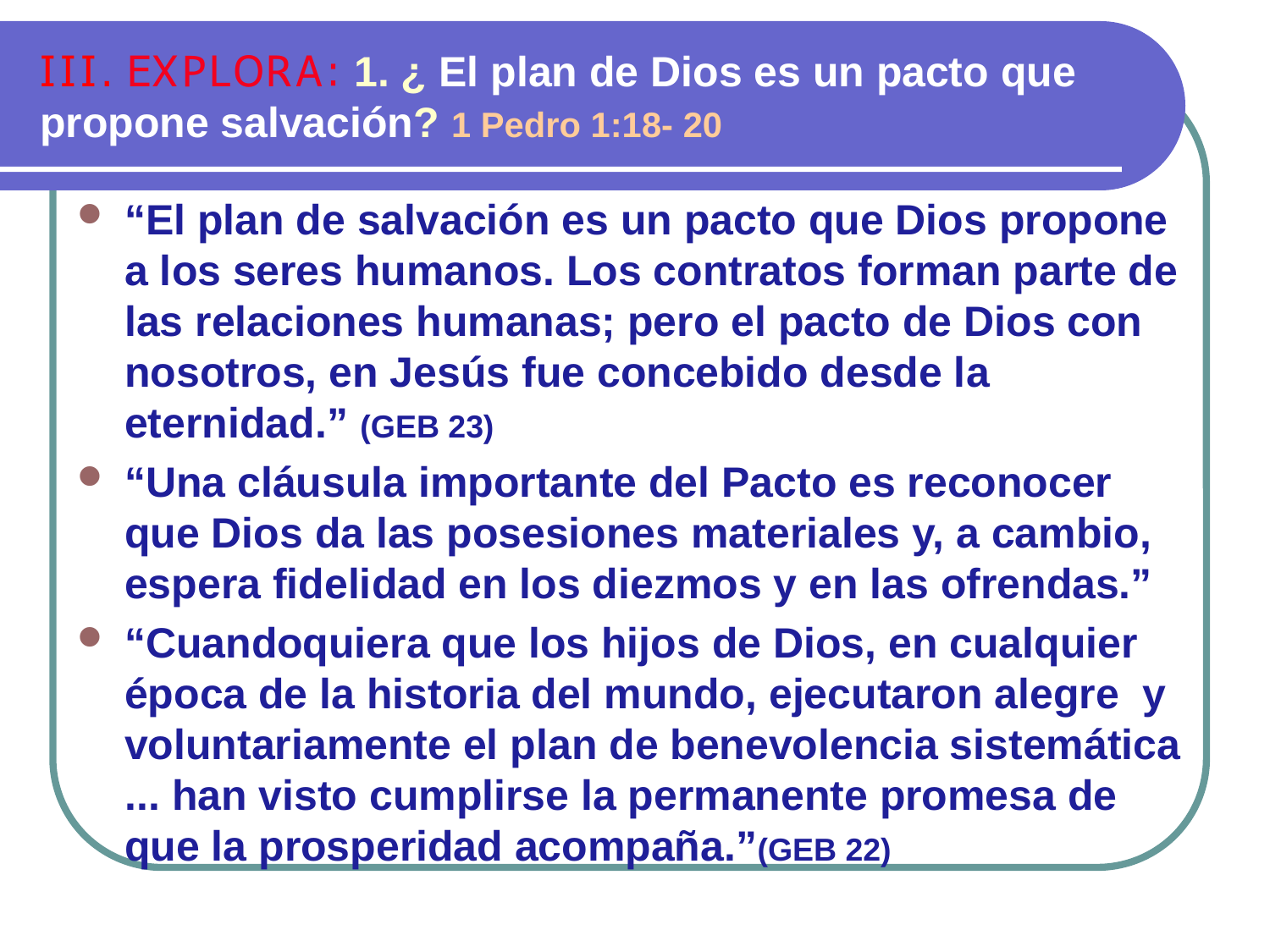

# III. EXPLORA: 1. ¿ El plan de Dios es un pacto que propone salvación? 1 Pedro 1:18- 20
“El plan de salvación es un pacto que Dios propone a los seres humanos. Los contratos forman parte de las relaciones humanas; pero el pacto de Dios con nosotros, en Jesús fue concebido desde la eternidad.” (GEB 23)
“Una cláusula importante del Pacto es reconocer que Dios da las posesiones materiales y, a cambio, espera fidelidad en los diezmos y en las ofrendas.”
“Cuandoquiera que los hijos de Dios, en cualquier época de la historia del mundo, ejecutaron alegre  y voluntariamente el plan de benevolencia sistemática ... han visto cumplirse la permanente promesa de que la prosperidad acompaña.”(GEB 22)